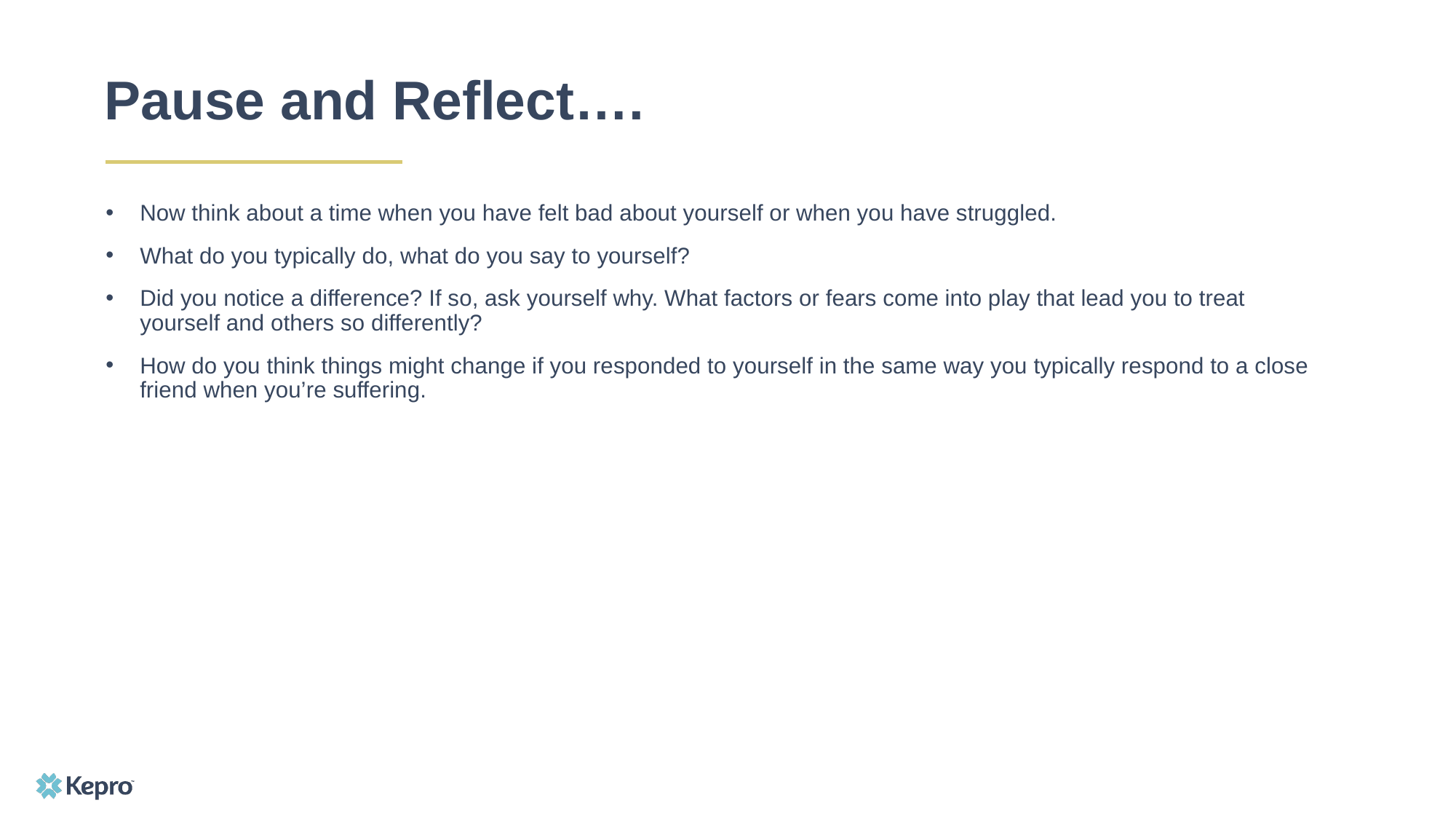

# Pause and Reflect….
Now think about a time when you have felt bad about yourself or when you have struggled.
What do you typically do, what do you say to yourself?
Did you notice a difference? If so, ask yourself why. What factors or fears come into play that lead you to treat yourself and others so differently?
How do you think things might change if you responded to yourself in the same way you typically respond to a close friend when you’re suffering.